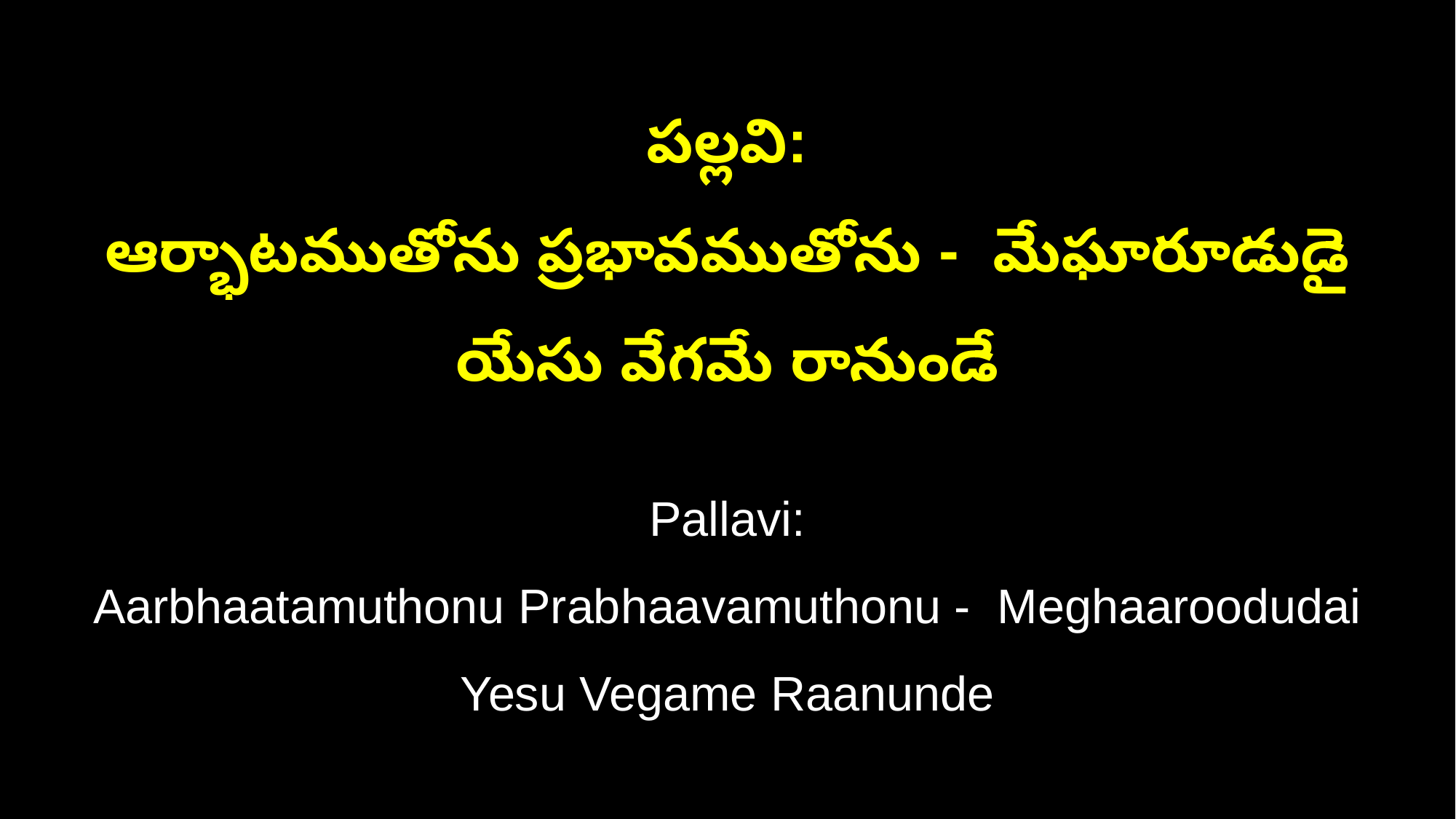

పల్లవి:
ఆర్భాటముతోను ప్రభావముతోను -  మేఘారూడుడై యేసు వేగమే రానుండే
Pallavi:
Aarbhaatamuthonu Prabhaavamuthonu -  Meghaaroodudai Yesu Vegame Raanunde